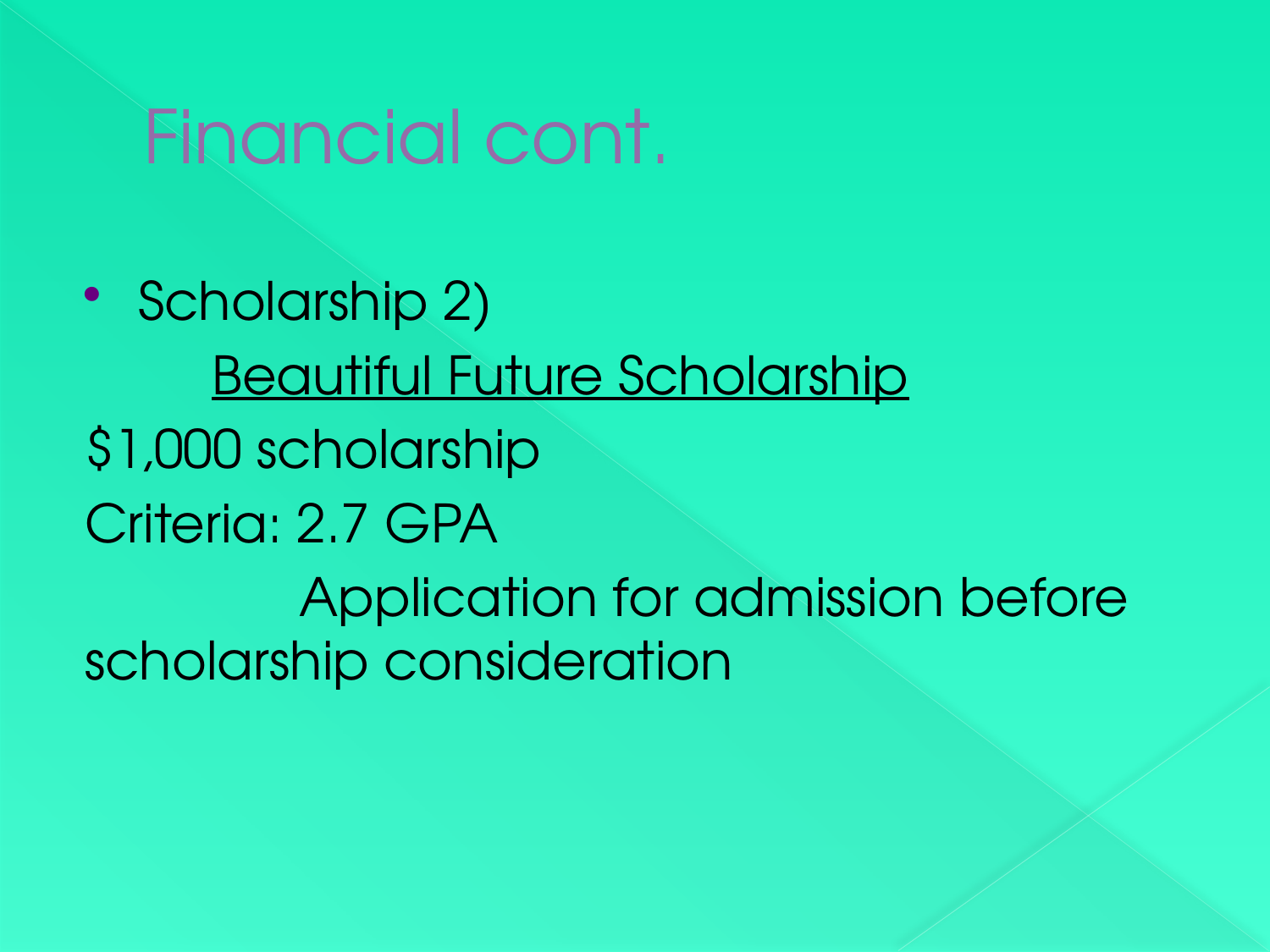

# Financial cont.
Scholarship 2)
	Beautiful Future Scholarship
$1,000 scholarship
Criteria: 2.7 GPA
	      Application for admission before scholarship consideration